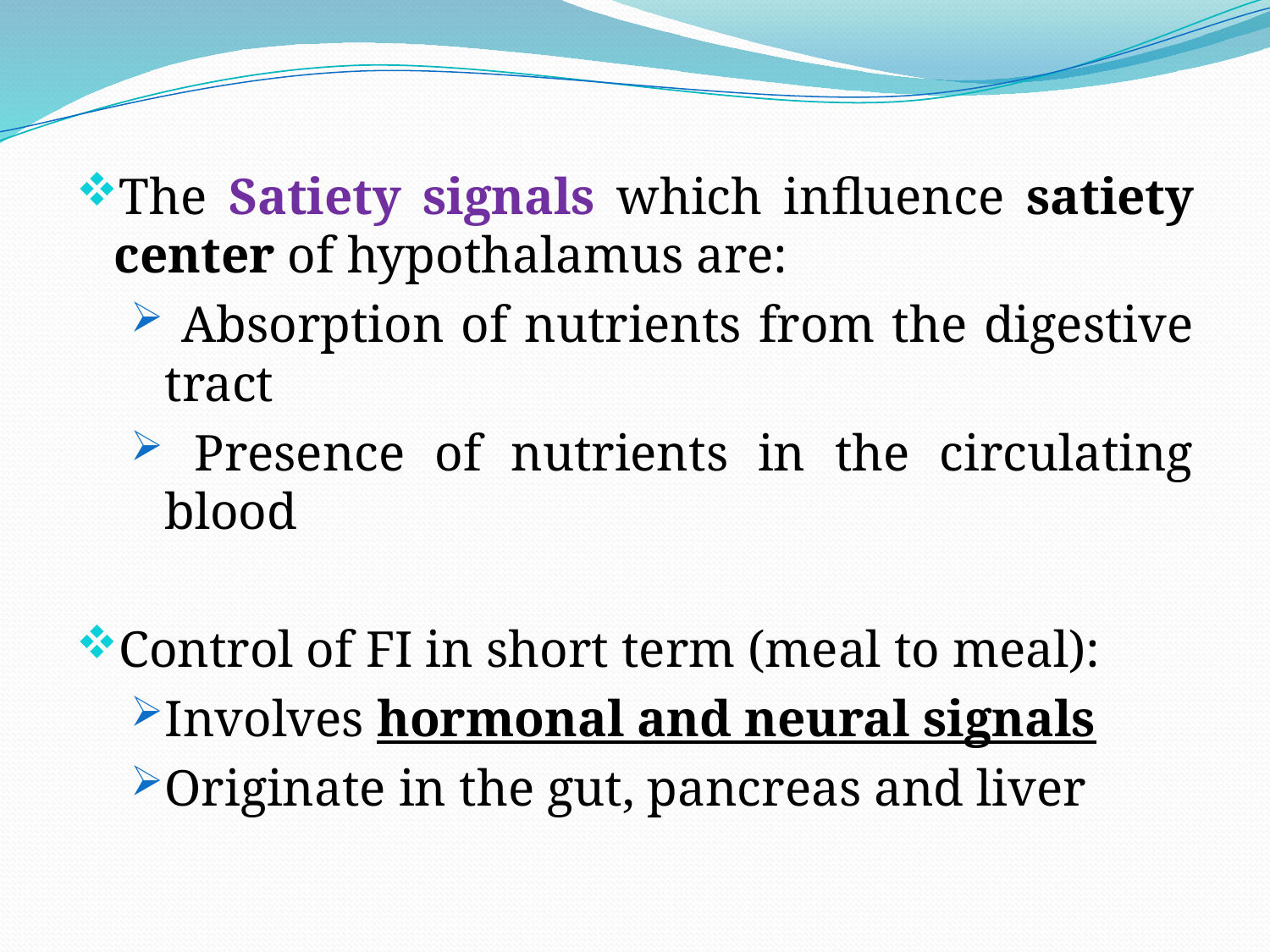

The Satiety signals which influence satiety center of hypothalamus are:
 Absorption of nutrients from the digestive tract
 Presence of nutrients in the circulating blood

Control of FI in short term (meal to meal):
Involves hormonal and neural signals
Originate in the gut, pancreas and liver